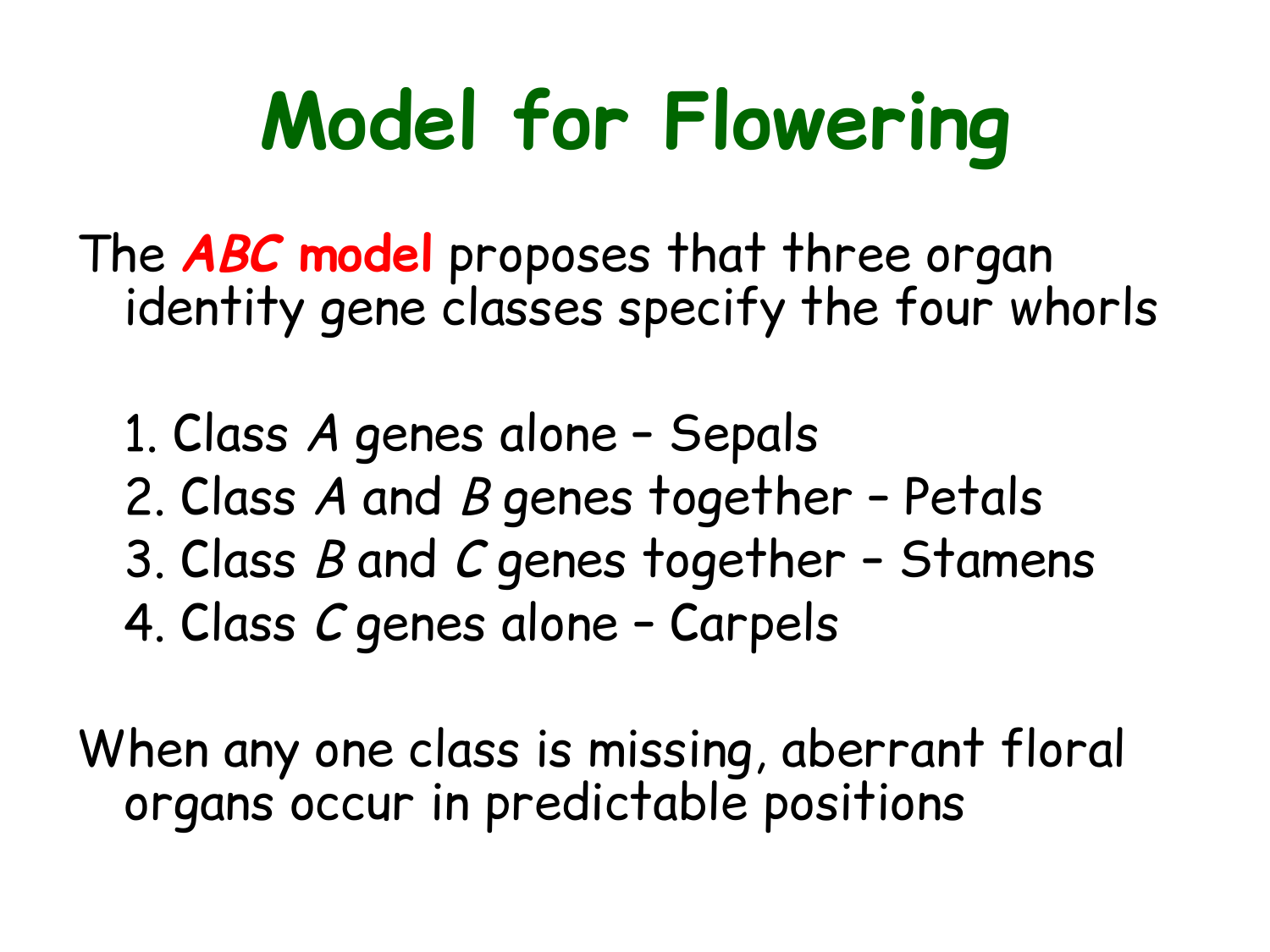

# Model for Flowering
The ABC model proposes that three organ identity gene classes specify the four whorls

	1. Class A genes alone – Sepals
	2. Class A and B genes together – Petals
	3. Class B and C genes together – Stamens
	4. Class C genes alone – Carpels

When any one class is missing, aberrant floral organs occur in predictable positions